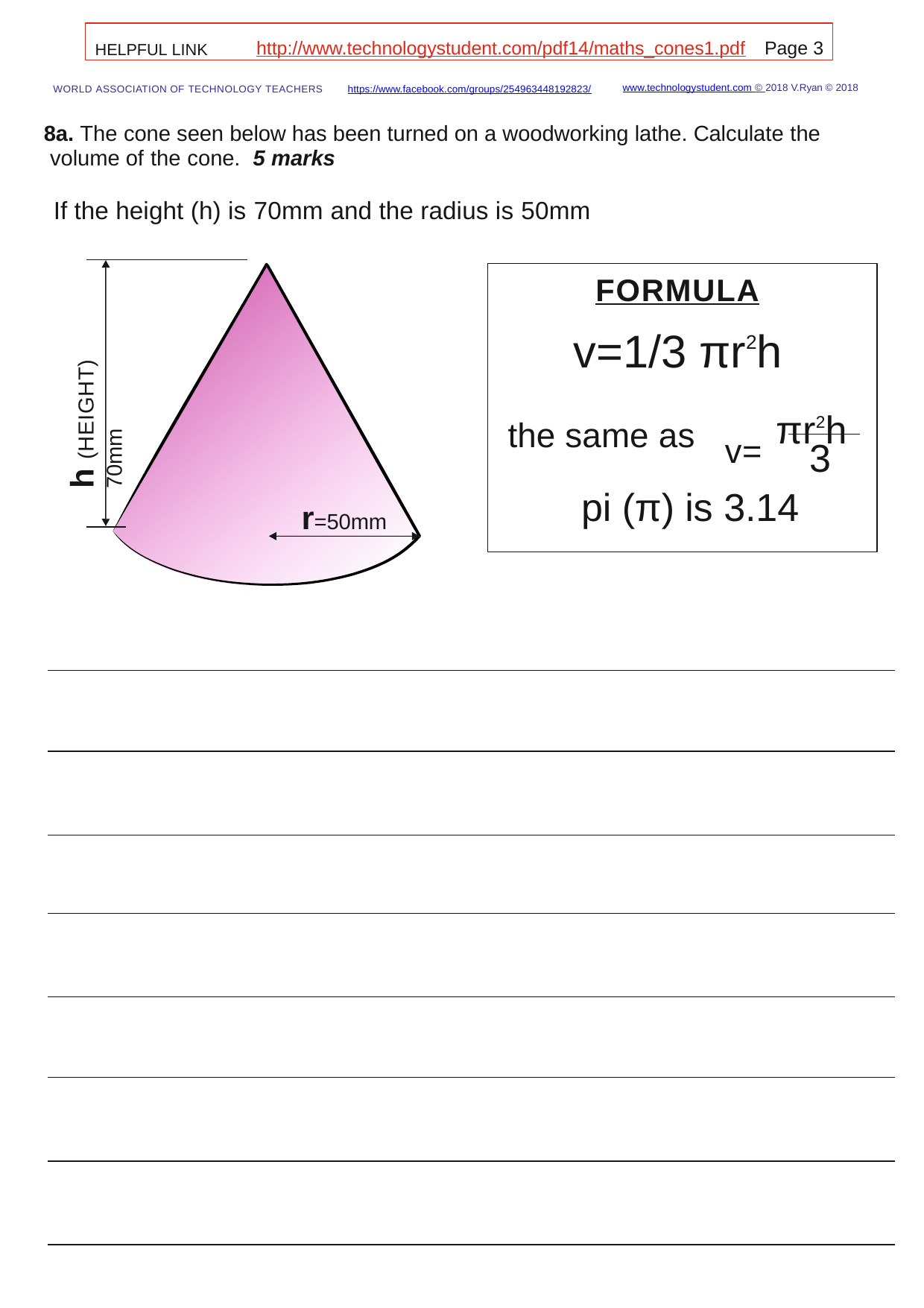

HELPFUL LINK	http://www.technologystudent.com/pdf14/maths_cones1.pdf	Page 3
www.technologystudent.com © 2018 V.Ryan © 2018
https://www.facebook.com/groups/254963448192823/
WORLD ASSOCIATION OF TECHNOLOGY TEACHERS
8a. The cone seen below has been turned on a woodworking lathe. Calculate the  volume of the cone.	5 marks
If the height (h) is 70mm and the radius is 50mm
FORMULA
v=1/3 πr2h

h (HEIGHT) 70mm
v= πr2h
the same as
3

pi (π) is 3.14
r=50mm